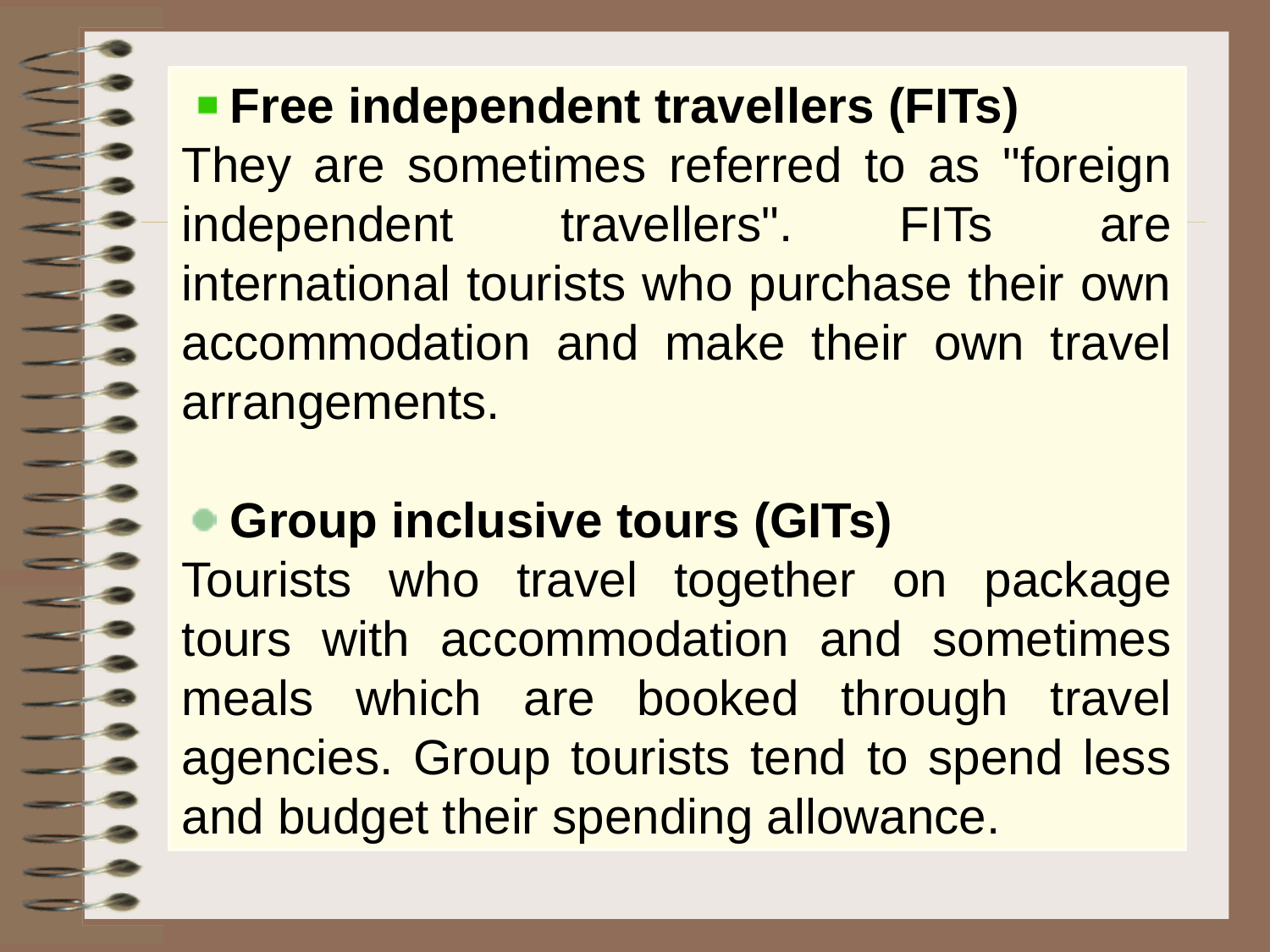

Free independent travellers (FITs)
They are sometimes referred to as "foreign independent travellers". FITs are international tourists who purchase their own accommodation and make their own travel arrangements.

 Group inclusive tours (GITs)
Tourists who travel together on package tours with accommodation and sometimes meals which are booked through travel agencies. Group tourists tend to spend less and budget their spending allowance.